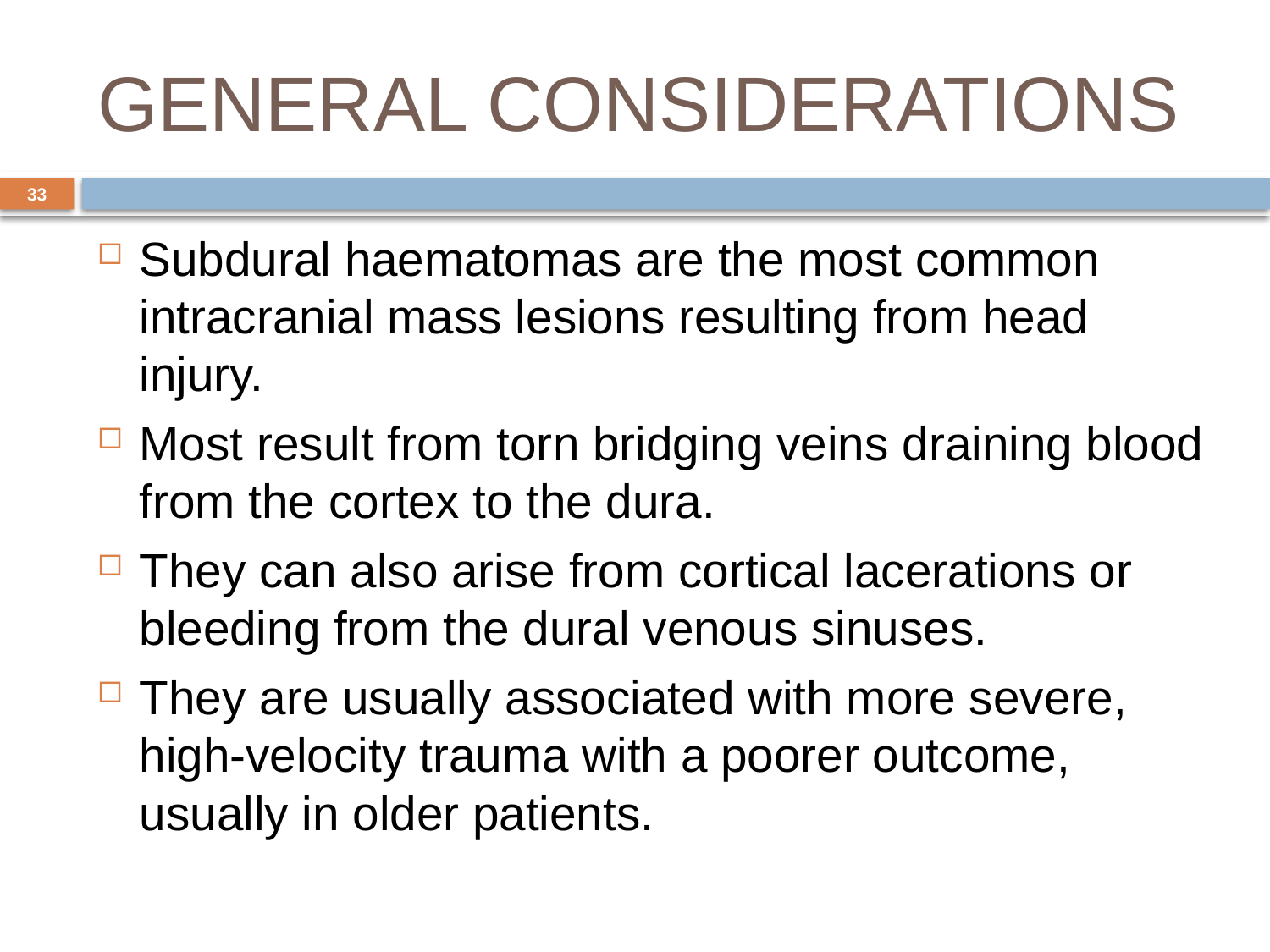

# GENERAL CONSIDERATIONS
33
Subdural haematomas are the most common intracranial mass lesions resulting from head injury.
Most result from torn bridging veins draining blood from the cortex to the dura.
They can also arise from cortical lacerations or bleeding from the dural venous sinuses.
They are usually associated with more severe, high-velocity trauma with a poorer outcome, usually in older patients.